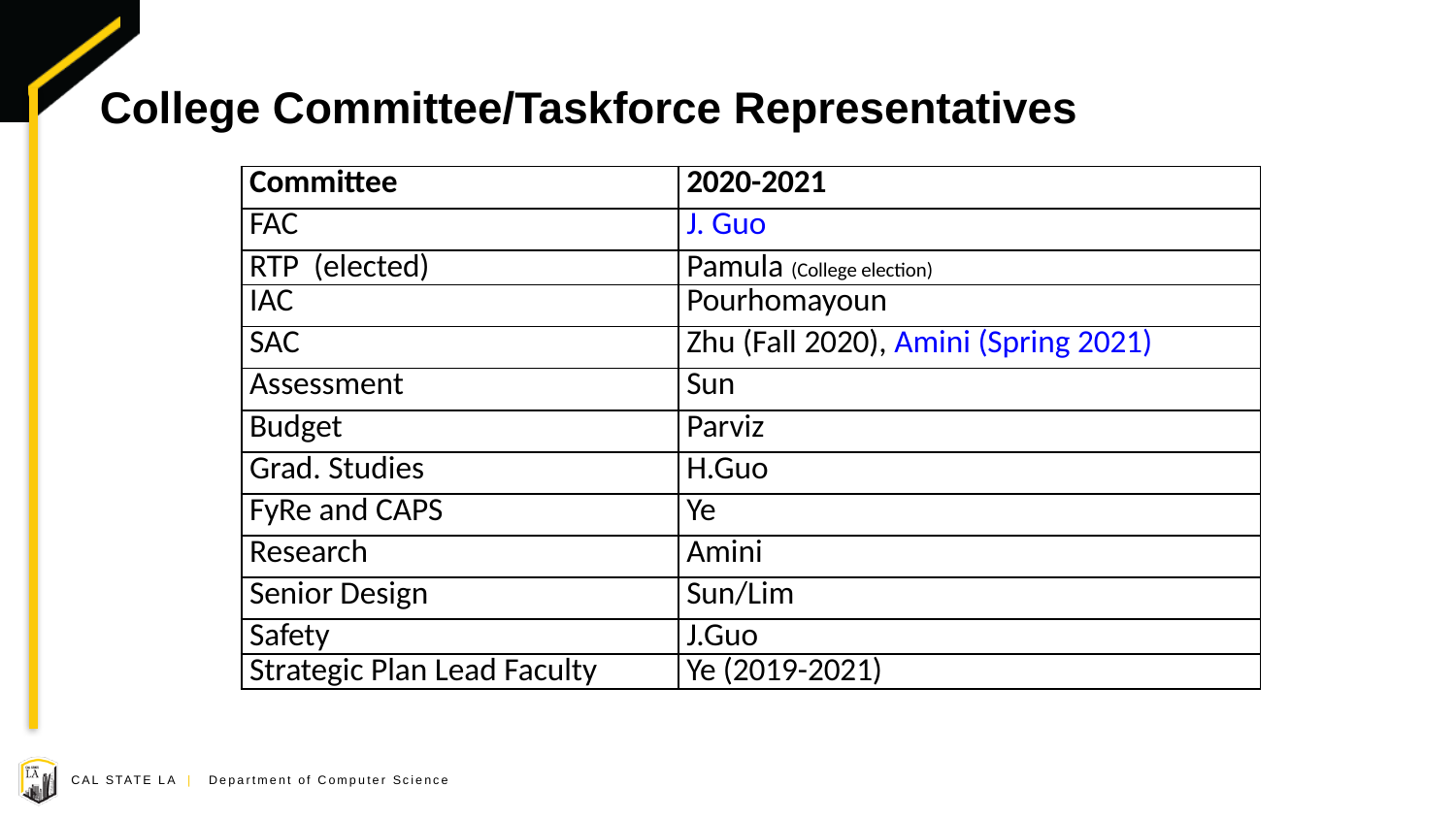

# College Committee/Taskforce Representatives
| Committee | 2020-2021 |
| --- | --- |
| FAC | J. Guo |
| RTP (elected) | Pamula (College election) |
| IAC | Pourhomayoun |
| SAC | Zhu (Fall 2020), Amini (Spring 2021) |
| Assessment | Sun |
| Budget | Parviz |
| Grad. Studies | H.Guo |
| FyRe and CAPS | Ye |
| Research | Amini |
| Senior Design | Sun/Lim |
| Safety | J.Guo |
| Strategic Plan Lead Faculty | Ye (2019-2021) |